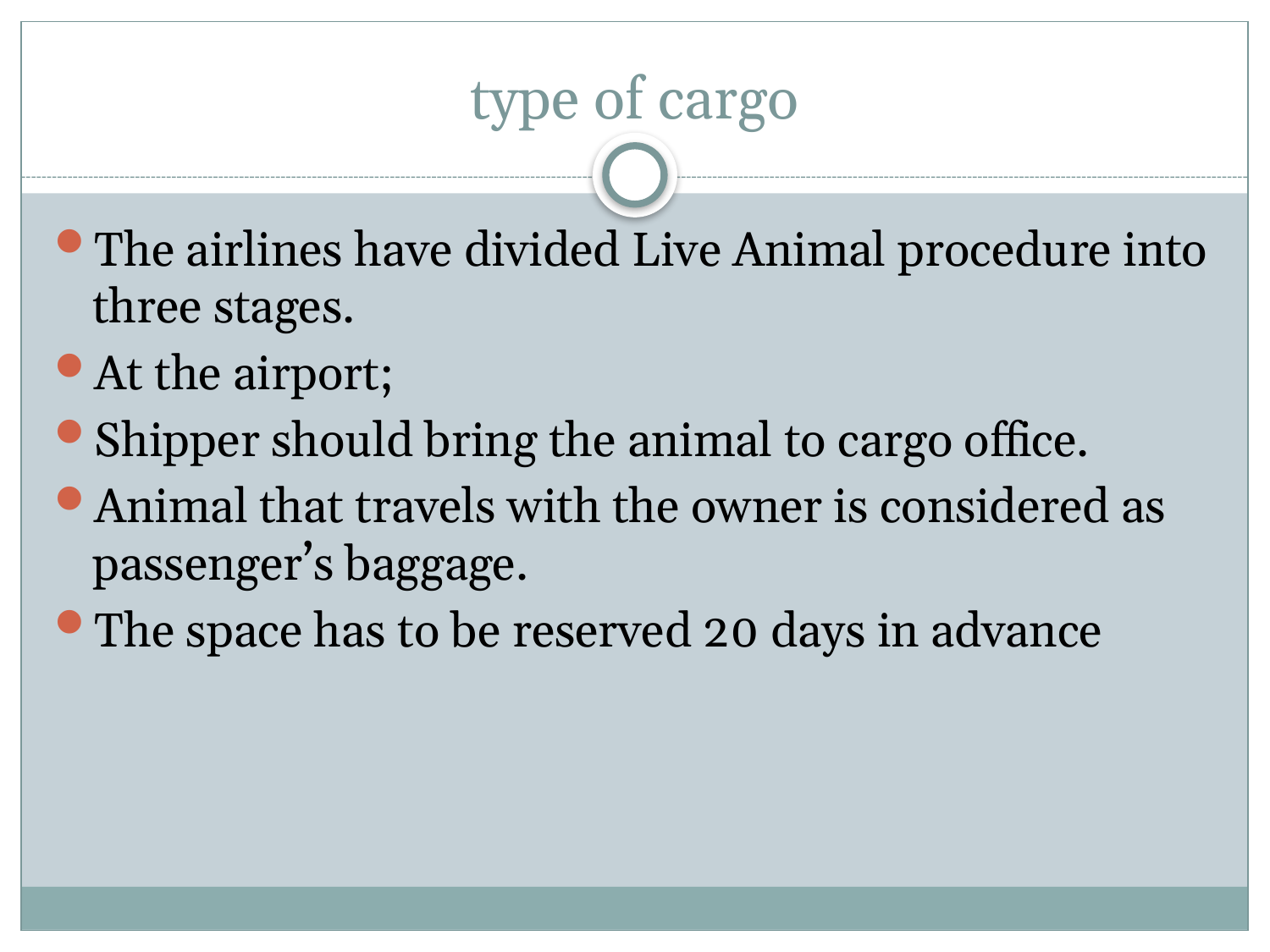

# type of cargo
The airlines have divided Live Animal procedure into three stages.
At the airport;
Shipper should bring the animal to cargo office.
Animal that travels with the owner is considered as passenger’s baggage.
The space has to be reserved 20 days in advance